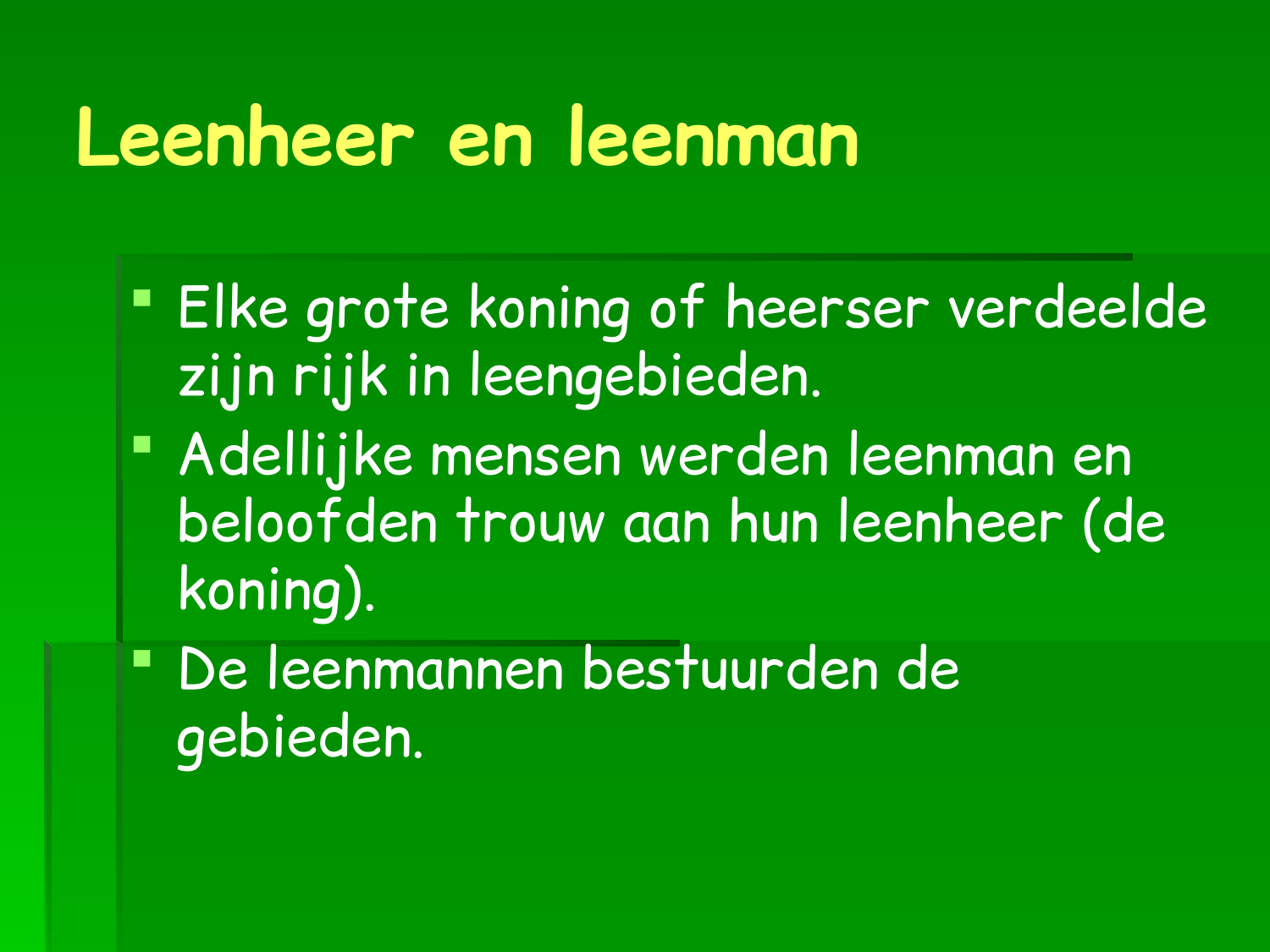

# Leenheer en leenman
Elke grote koning of heerser verdeelde zijn rijk in leengebieden.
Adellijke mensen werden leenman en beloofden trouw aan hun leenheer (de koning).
De leenmannen bestuurden de gebieden.